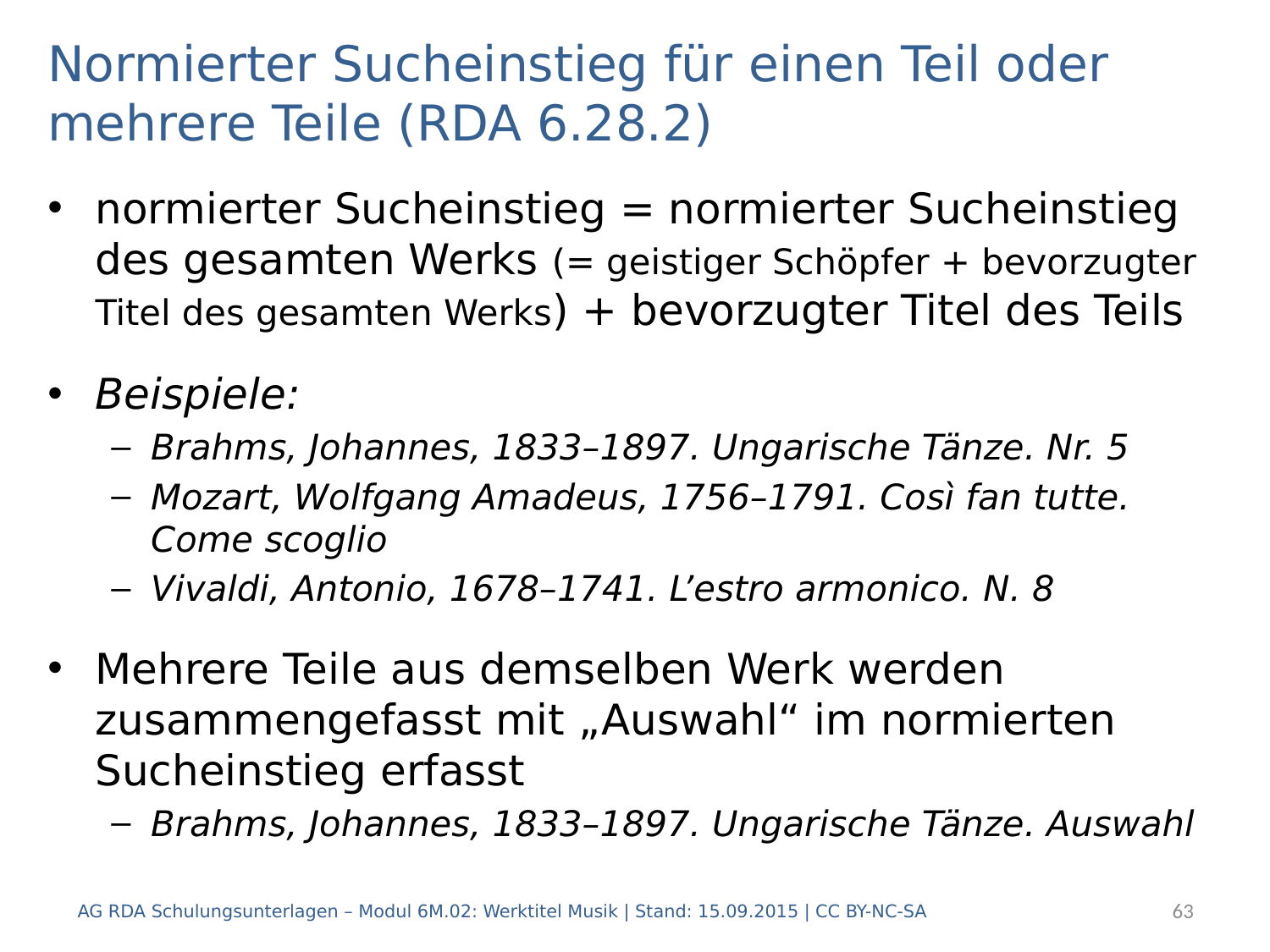

# Normierter Sucheinstieg für einen Teil oder mehrere Teile (RDA 6.28.2)

normierter Sucheinstieg = normierter Sucheinstieg des gesamten Werks (= geistiger Schöpfer + bevorzugter Titel des gesamten Werks) + bevorzugter Titel des Teils

Beispiele:
Brahms, Johannes, 1833–1897. Ungarische Tänze. Nr. 5
Mozart, Wolfgang Amadeus, 1756–1791. Così fan tutte. Come scoglio
Vivaldi, Antonio, 1678–1741. L’estro armonico. N. 8

Mehrere Teile aus demselben Werk werden zusammengefasst mit „Auswahl“ im normierten Sucheinstieg erfasst
Brahms, Johannes, 1833–1897. Ungarische Tänze. Auswahl

AG RDA Schulungsunterlagen – Modul 6M.02: Werktitel Musik | Stand: 15.09.2015 | CC BY-NC-SA
63